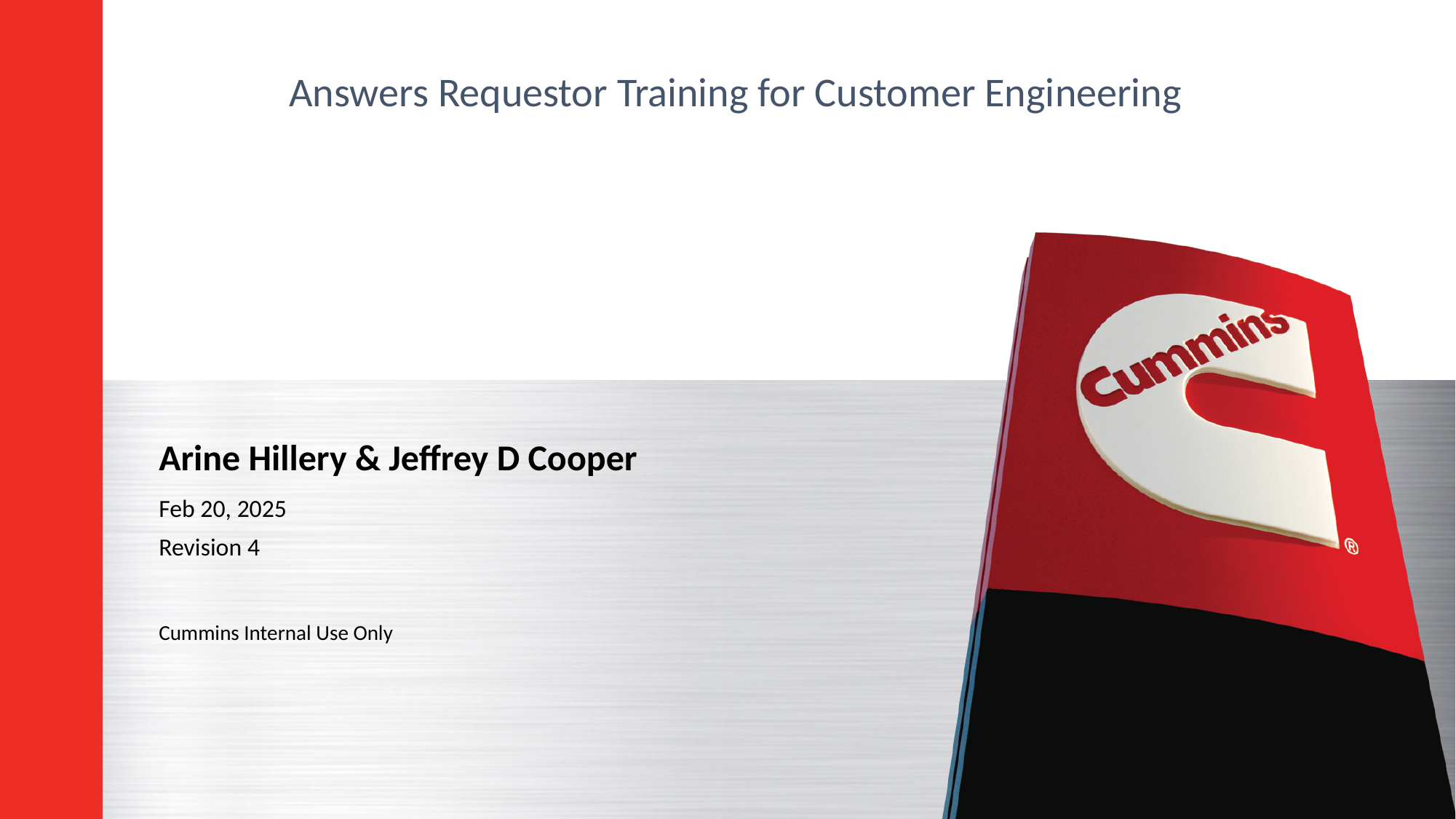

Answers Requestor Training for Customer Engineering
Arine Hillery & Jeffrey D Cooper
Feb 20, 2025
Revision 4
Cummins Internal Use Only